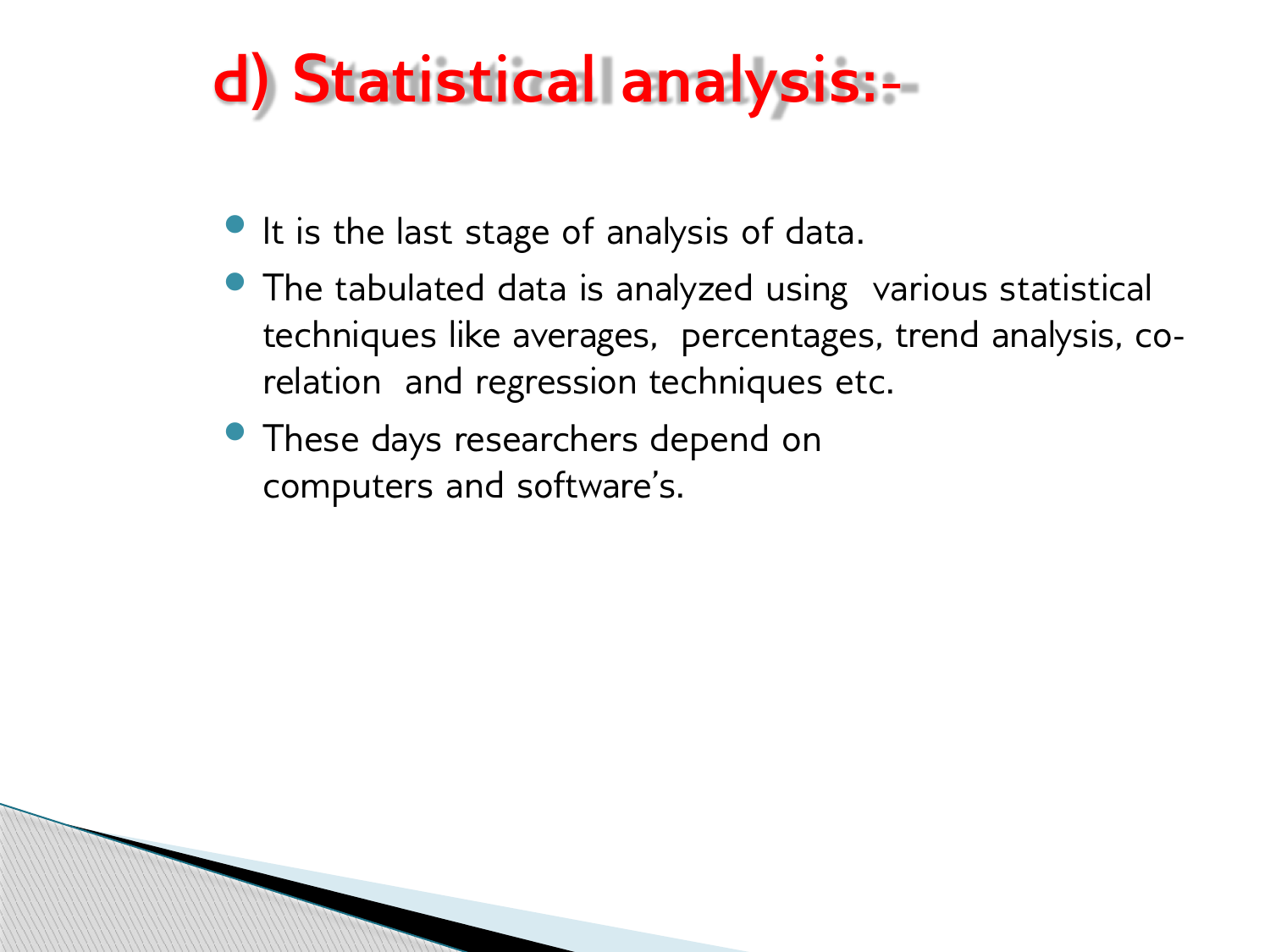

# d) Statistical analysis:-
It is the last stage of analysis of data.
The tabulated data is analyzed using  various statistical techniques like averages,  percentages, trend analysis, co-relation  and regression techniques etc.
These days researchers depend on
computers and software’s.